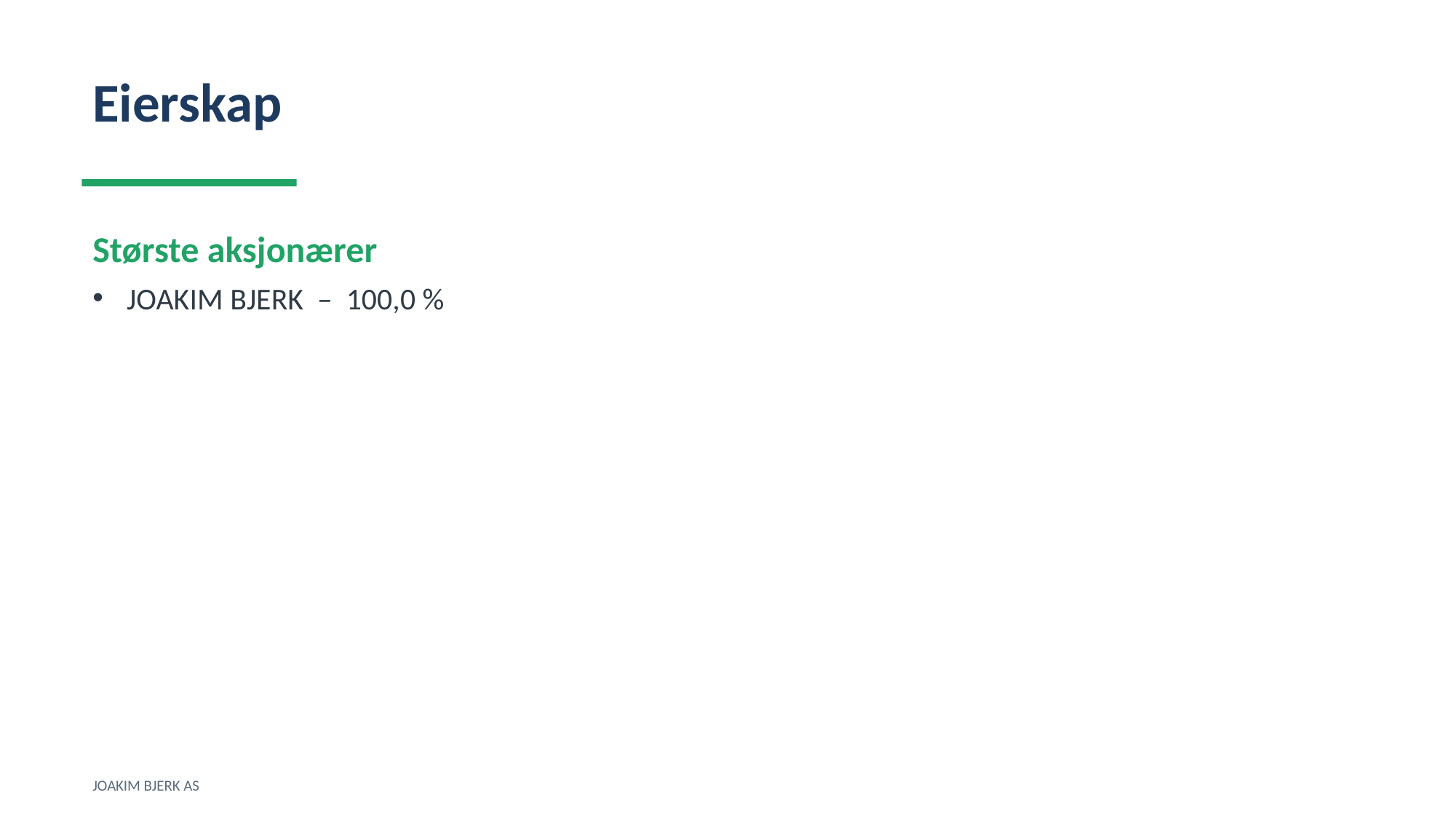

Eierskap

Største aksjonærer
JOAKIM BJERK  –  100,0 %
JOAKIM BJERK AS